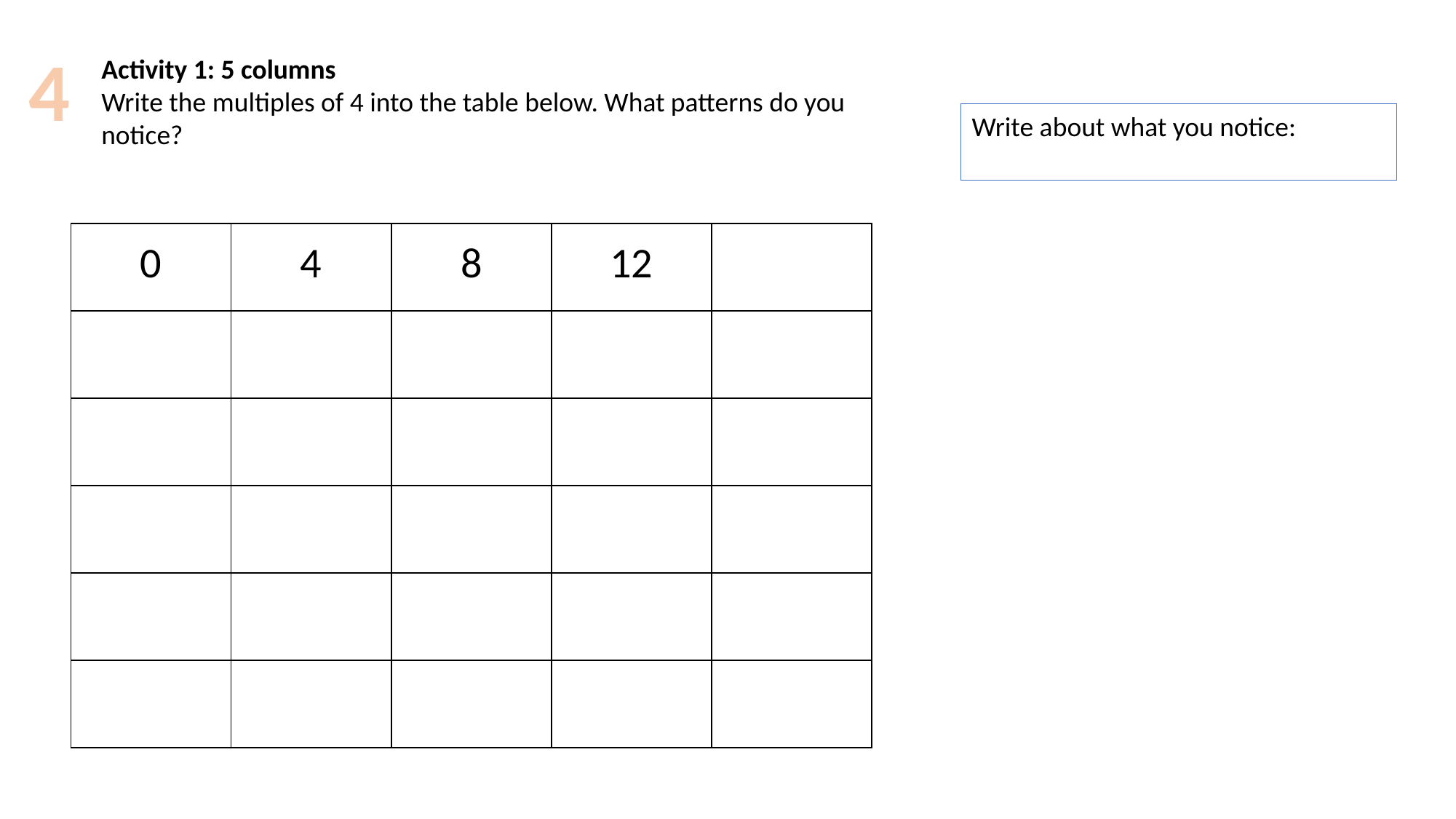

4
Activity 1: 5 columns
Write the multiples of 4 into the table below. What patterns do you notice?
Write about what you notice:

| 0 | 4 | 8 | 12 |  |
| --- | --- | --- | --- | --- |
|  |  |  |  |  |
|  |  |  |  |  |
|  |  |  |  |  |
|  |  |  |  |  |
|  |  |  |  |  |